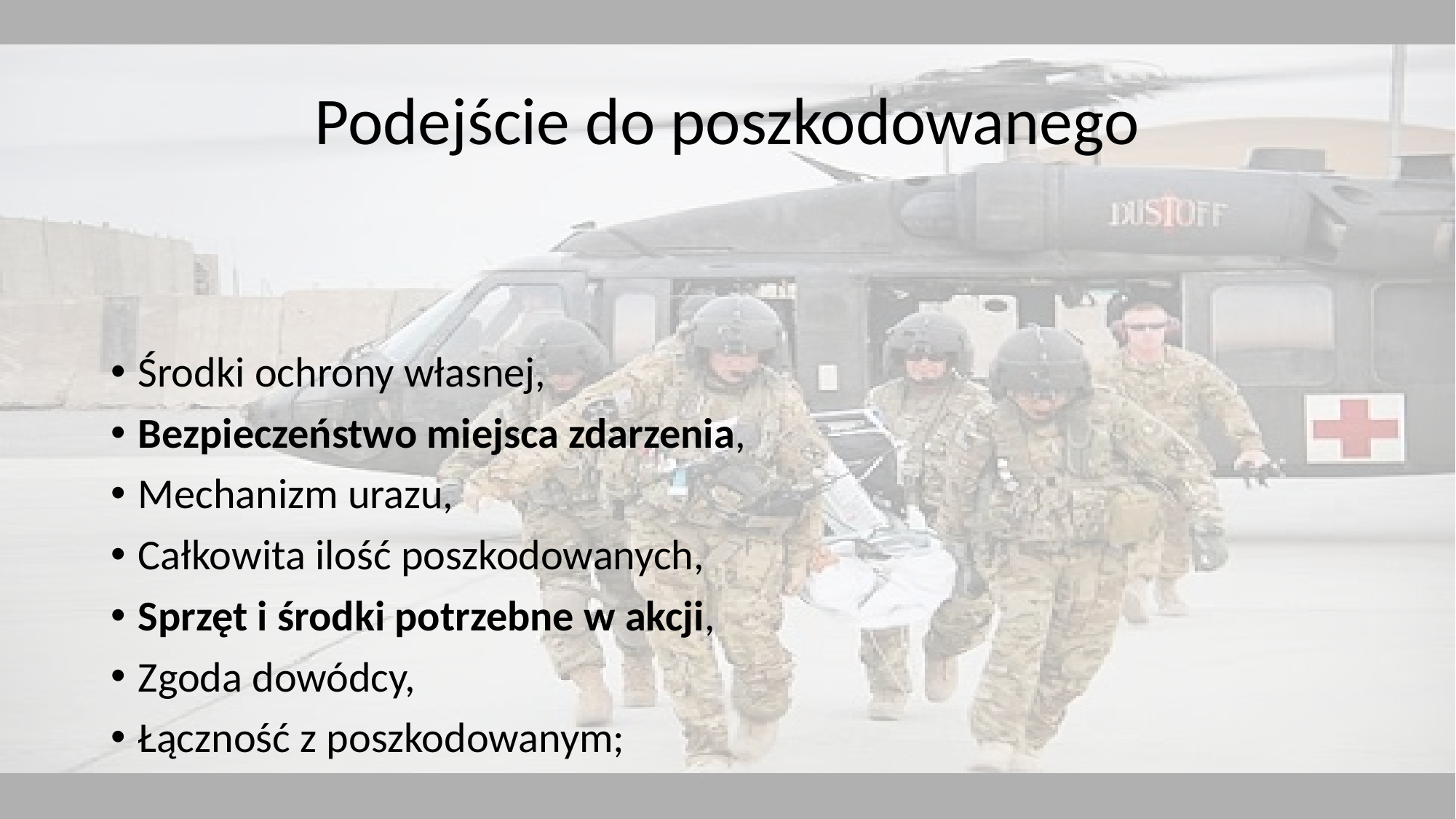

# Podejście do poszkodowanego

Środki ochrony własnej,
Bezpieczeństwo miejsca zdarzenia,
Mechanizm urazu,
Całkowita ilość poszkodowanych,
Sprzęt i środki potrzebne w akcji,
Zgoda dowódcy,
Łączność z poszkodowanym;